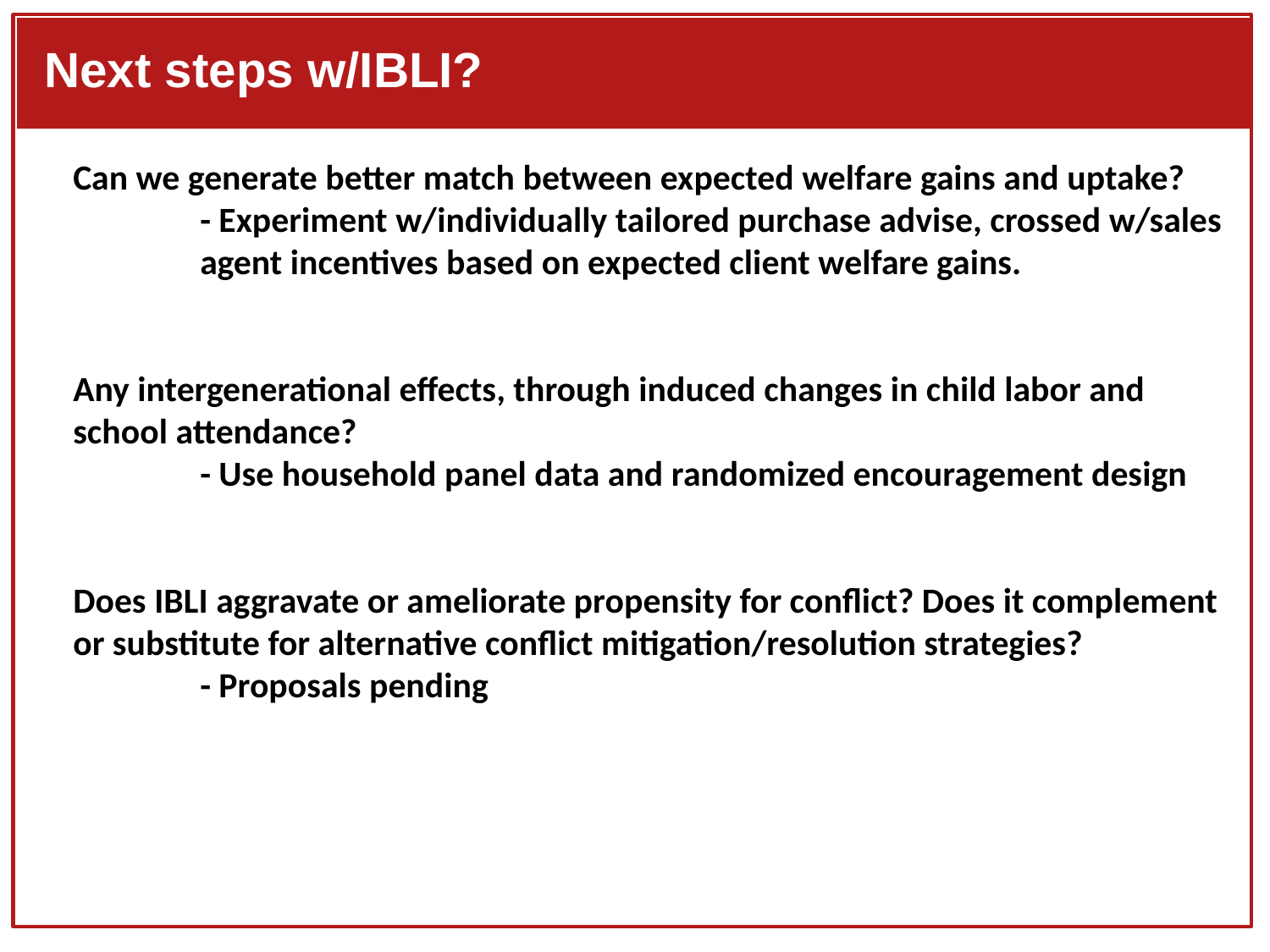

Next steps w/IBLI?
Can we generate better match between expected welfare gains and uptake?
	- Experiment w/individually tailored purchase advise, crossed w/sales 	agent incentives based on expected client welfare gains.

Any intergenerational effects, through induced changes in child labor and school attendance?
	- Use household panel data and randomized encouragement design

Does IBLI aggravate or ameliorate propensity for conflict? Does it complement or substitute for alternative conflict mitigation/resolution strategies?
	- Proposals pending

#